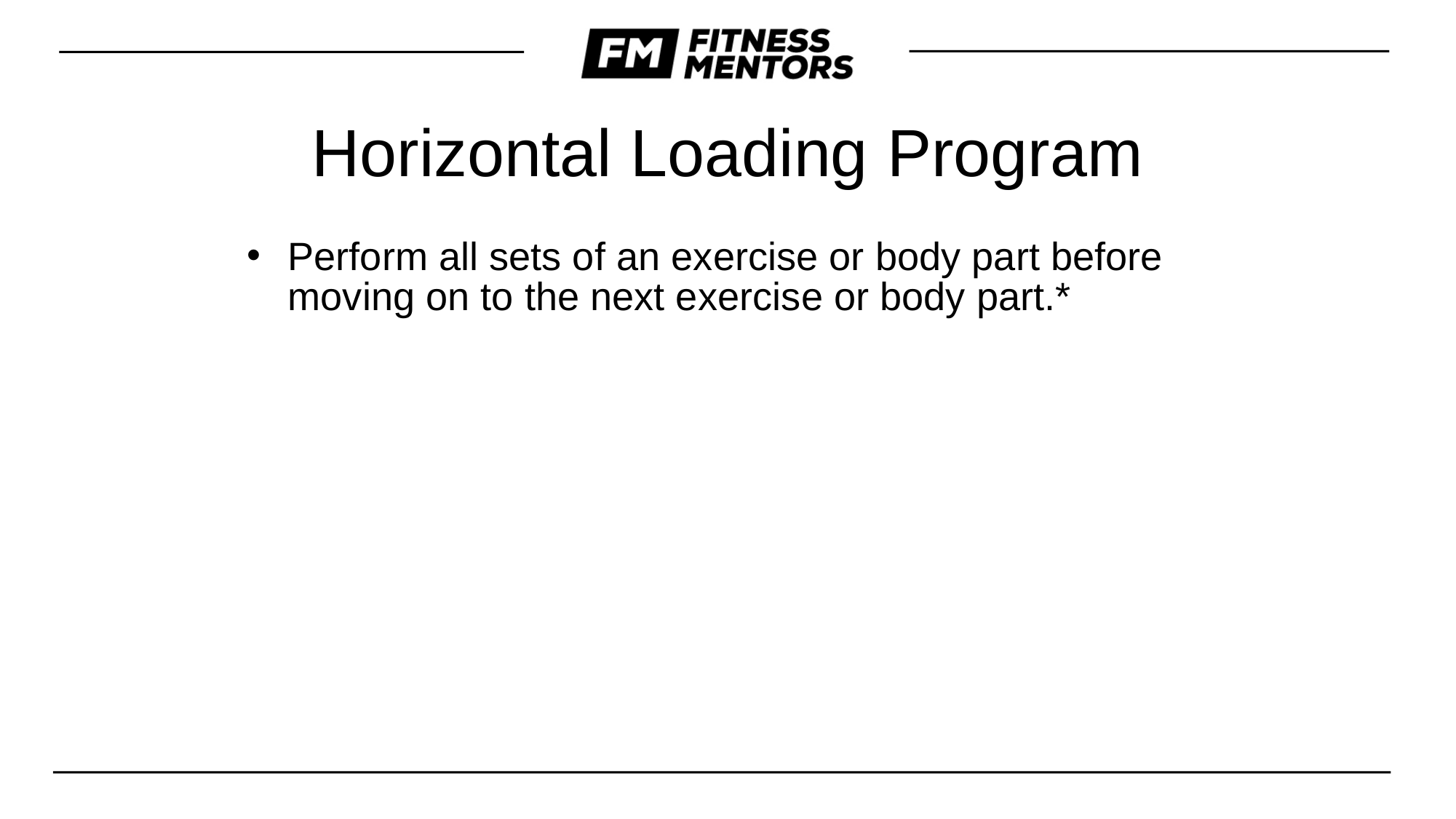

Horizontal Loading Program
Perform all sets of an exercise or body part before moving on to the next exercise or body part.*